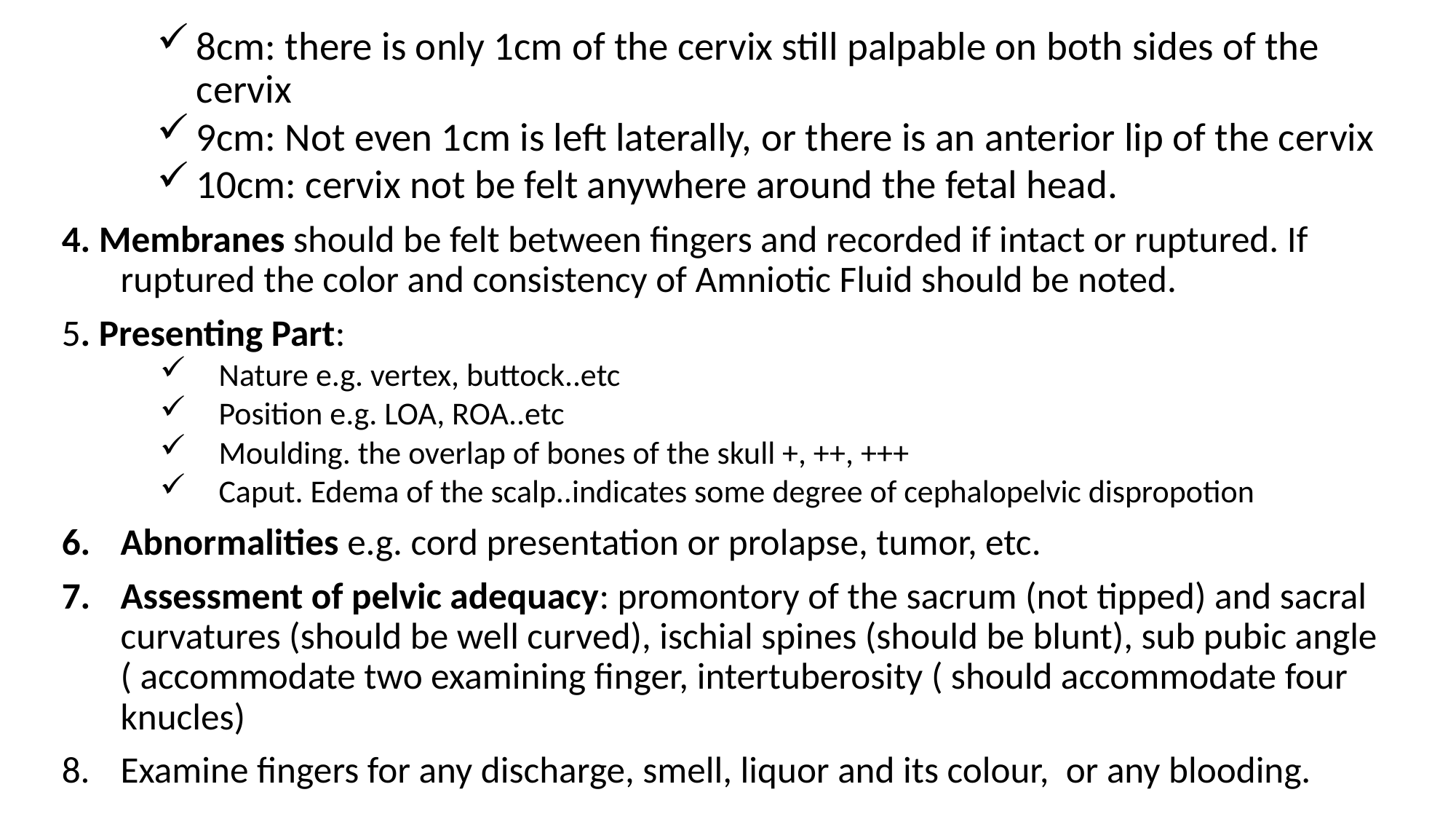

#
8cm: there is only 1cm of the cervix still palpable on both sides of the cervix
9cm: Not even 1cm is left laterally, or there is an anterior lip of the cervix
10cm: cervix not be felt anywhere around the fetal head.
4. Membranes should be felt between fingers and recorded if intact or ruptured. If ruptured the color and consistency of Amniotic Fluid should be noted.
5. Presenting Part:
Nature e.g. vertex, buttock..etc
Position e.g. LOA, ROA..etc
Moulding. the overlap of bones of the skull +, ++, +++
Caput. Edema of the scalp..indicates some degree of cephalopelvic dispropotion
Abnormalities e.g. cord presentation or prolapse, tumor, etc.
Assessment of pelvic adequacy: promontory of the sacrum (not tipped) and sacral curvatures (should be well curved), ischial spines (should be blunt), sub pubic angle ( accommodate two examining finger, intertuberosity ( should accommodate four knucles)
Examine fingers for any discharge, smell, liquor and its colour,  or any blooding.